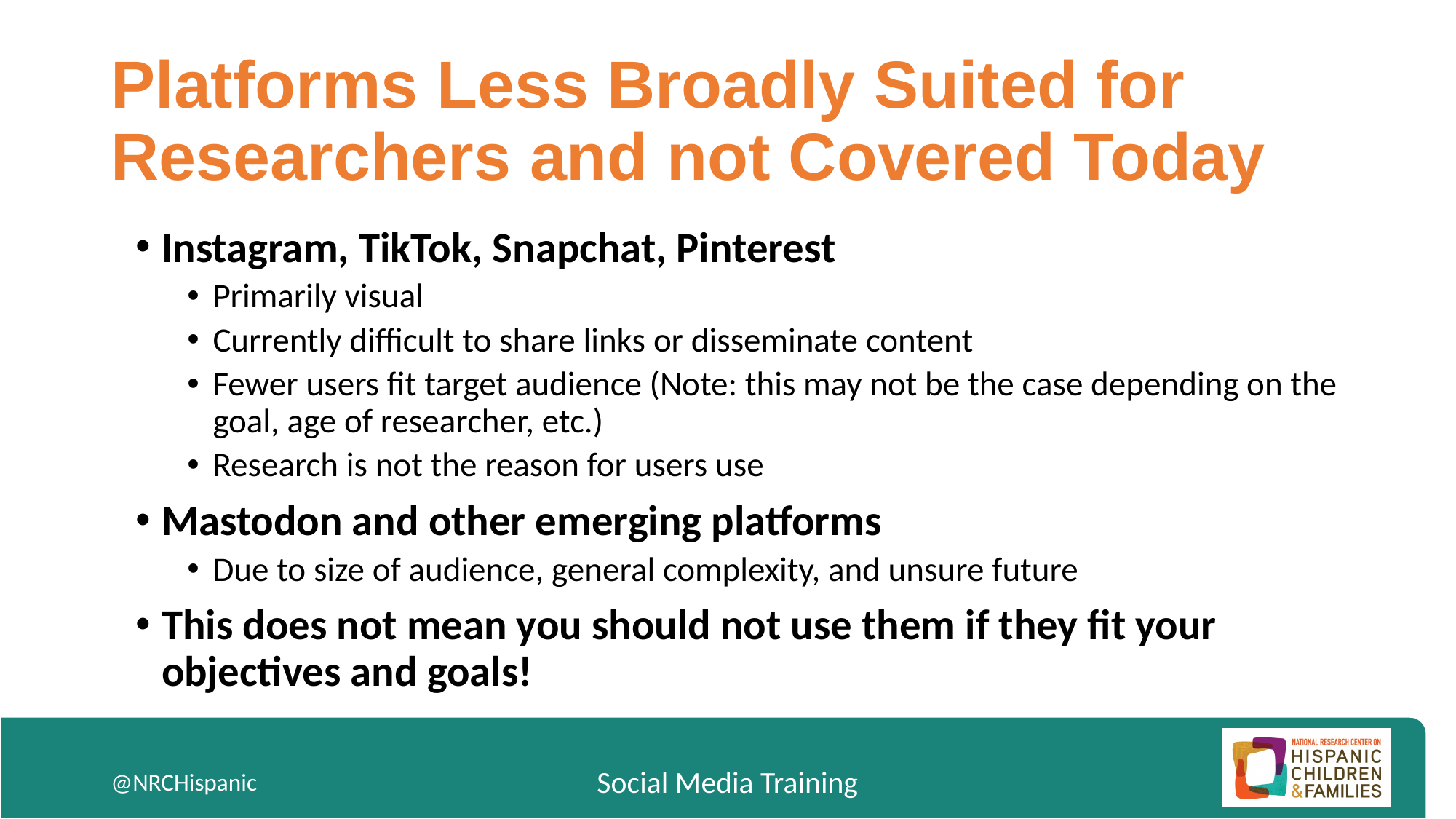

# Platforms Less Broadly Suited for Researchers and not Covered Today
Instagram, TikTok, Snapchat, Pinterest
Primarily visual
Currently difficult to share links or disseminate content
Fewer users fit target audience (Note: this may not be the case depending on the goal, age of researcher, etc.)
Research is not the reason for users use
Mastodon and other emerging platforms
Due to size of audience, general complexity, and unsure future
This does not mean you should not use them if they fit your objectives and goals!

@NRCHispanic
Social Media Training